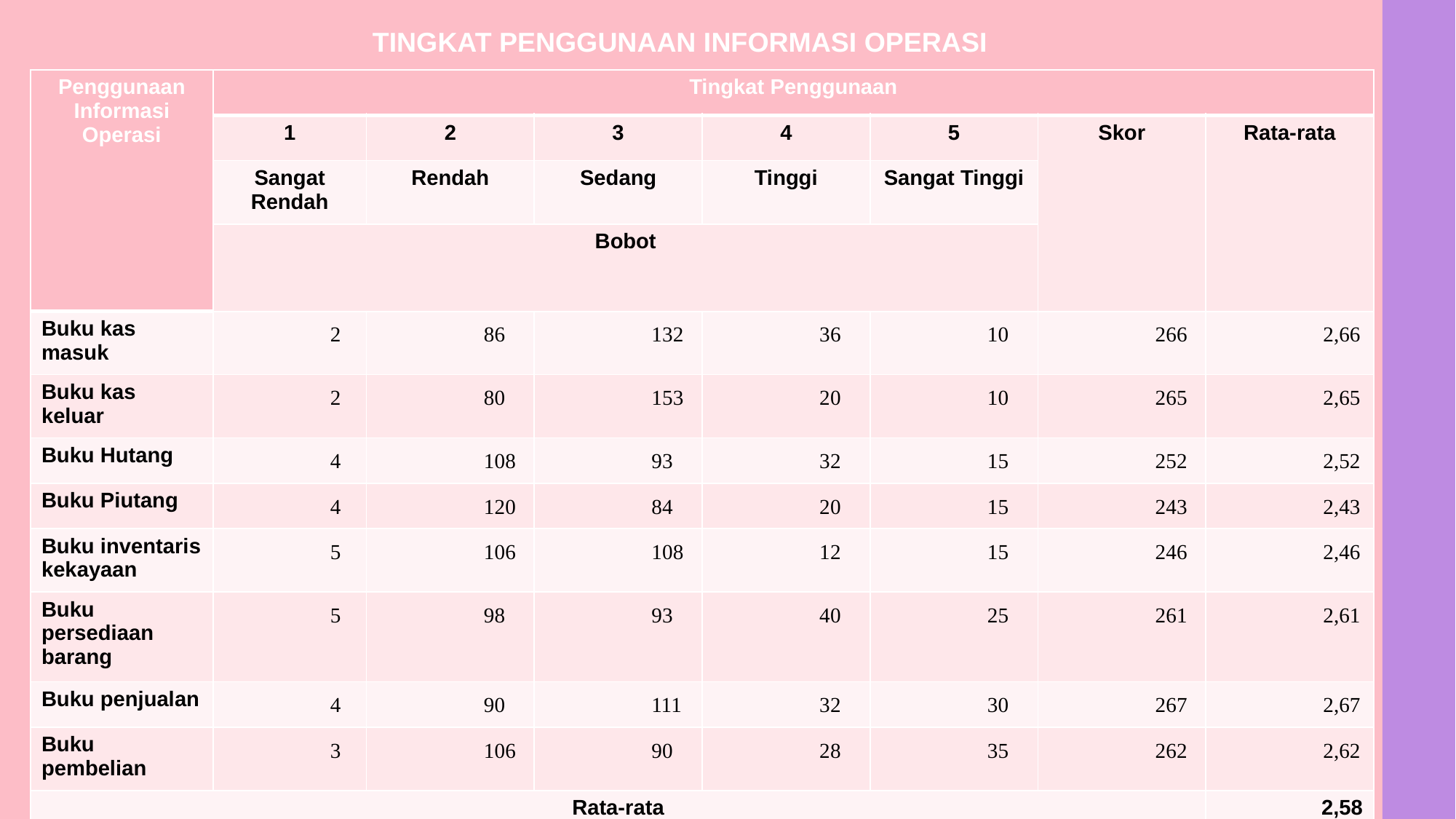

TINGKAT PENGGUNAAN INFORMASI OPERASI
| Penggunaan Informasi Operasi | Tingkat Penggunaan |  |  |  |  |  |  |
| --- | --- | --- | --- | --- | --- | --- | --- |
|  | 1 | 2 | 3 | 4 | 5 | Skor | Rata-rata |
|  | Sangat Rendah | Rendah | Sedang | Tinggi | Sangat Tinggi |  |  |
|  | Bobot |  |  |  |  |  |  |
| Buku kas masuk | 2 | 86 | 132 | 36 | 10 | 266 | 2,66 |
| Buku kas keluar | 2 | 80 | 153 | 20 | 10 | 265 | 2,65 |
| Buku Hutang | 4 | 108 | 93 | 32 | 15 | 252 | 2,52 |
| Buku Piutang | 4 | 120 | 84 | 20 | 15 | 243 | 2,43 |
| Buku inventaris kekayaan | 5 | 106 | 108 | 12 | 15 | 246 | 2,46 |
| Buku persediaan barang | 5 | 98 | 93 | 40 | 25 | 261 | 2,61 |
| Buku penjualan | 4 | 90 | 111 | 32 | 30 | 267 | 2,67 |
| Buku pembelian | 3 | 106 | 90 | 28 | 35 | 262 | 2,62 |
| Rata-rata |  |  |  |  |  |  | 2,58 |